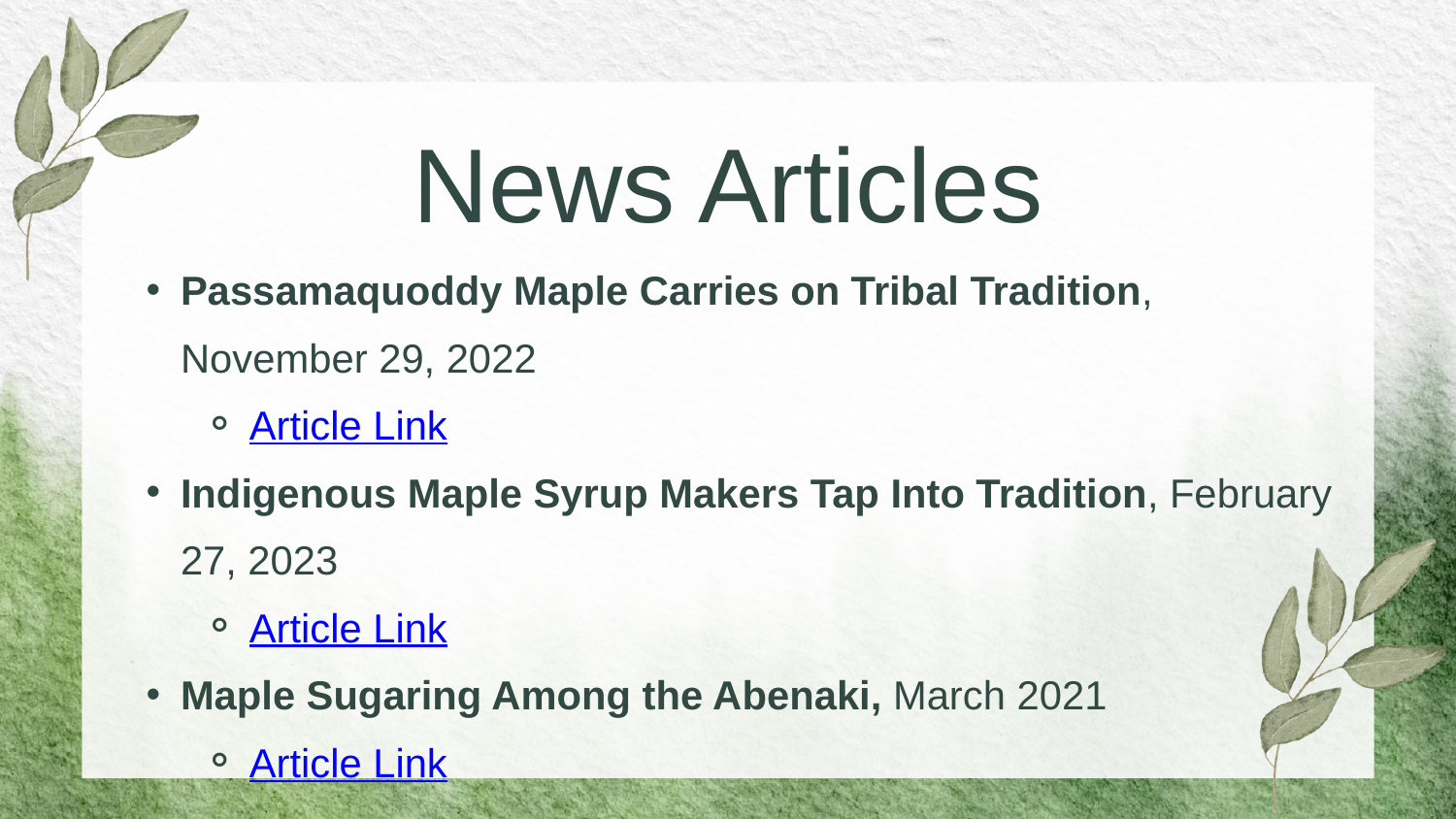

Passamaquoddy Maple Carries on Tribal Tradition, November 29, 2022
Article Link
Indigenous Maple Syrup Makers Tap Into Tradition, February 27, 2023
Article Link
Maple Sugaring Among the Abenaki, March 2021
Article Link
News Articles